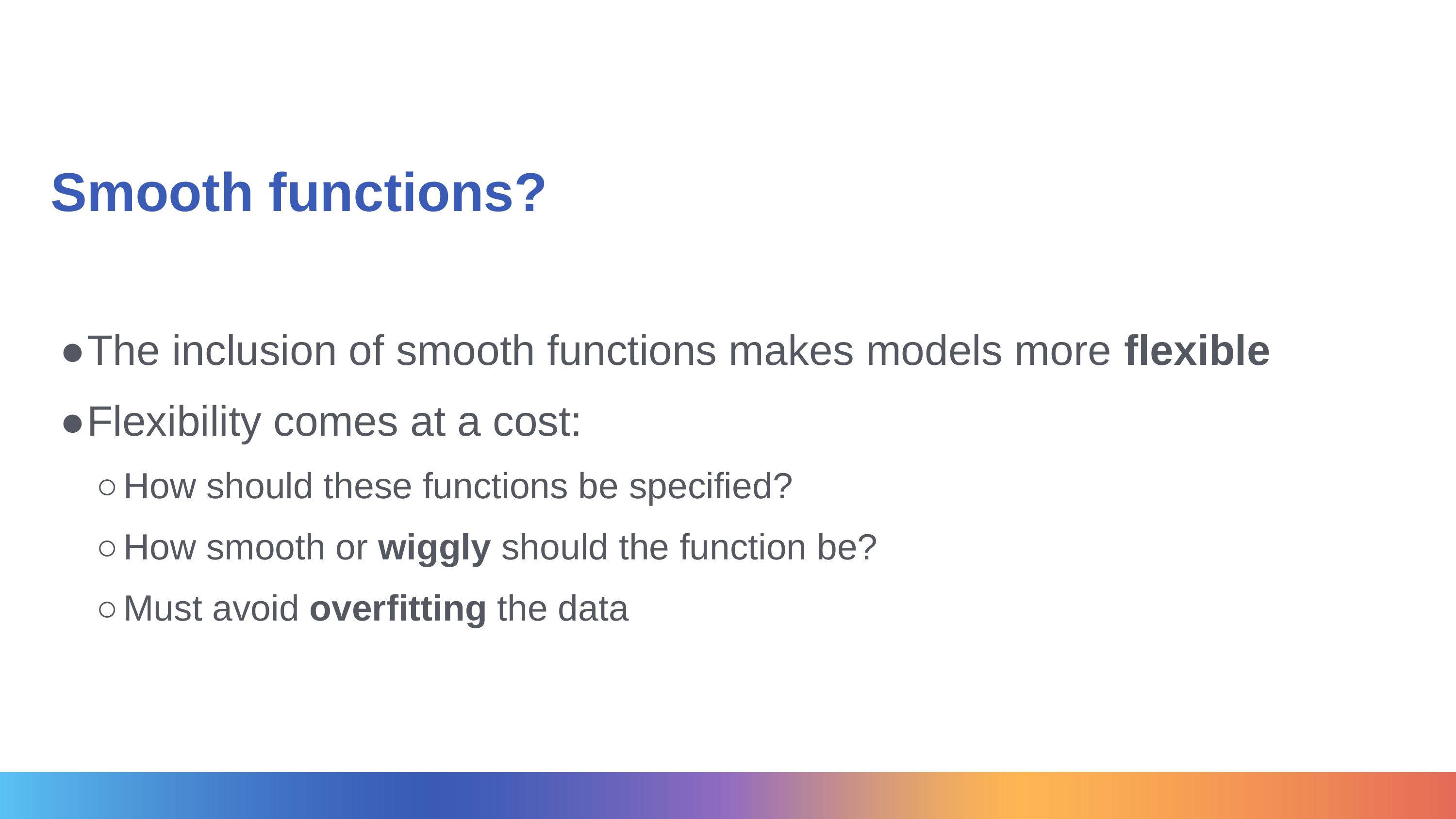

# Smooth functions?
The inclusion of smooth functions makes models more flexible
Flexibility comes at a cost:
How should these functions be specified?
How smooth or wiggly should the function be?
Must avoid overfitting the data